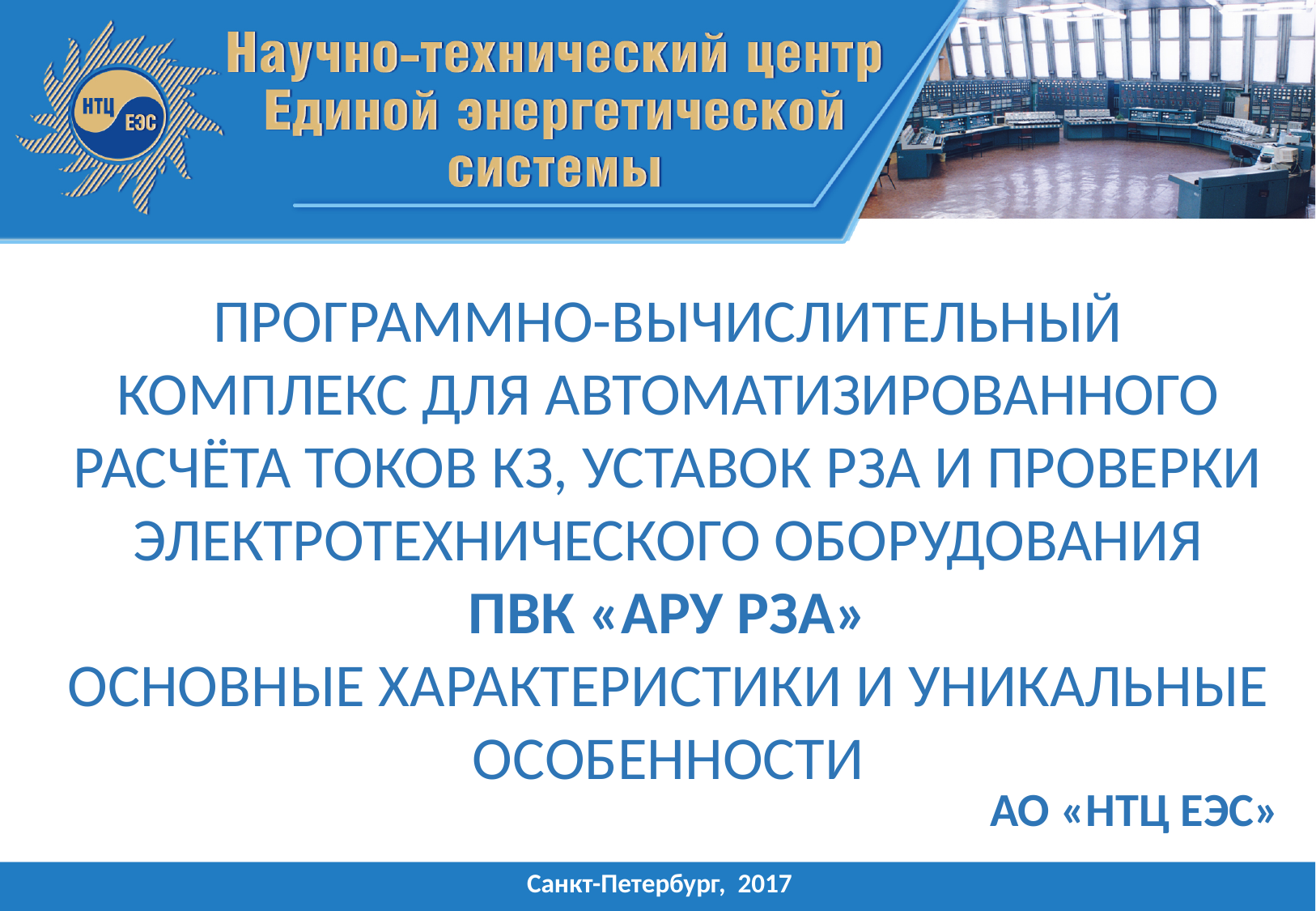

ПРОГРАММНО-ВЫЧИСЛИТЕЛЬНЫЙ
КОМПЛЕКС для автоматизированного расчёта токов КЗ, уставок РЗА и проверки электротехнического оборудования
ПВК «АРУ РЗА»
Основные характеристики и уникальные особенности
АО «НТЦ ЕЭС»
Санкт-Петербург,  2017